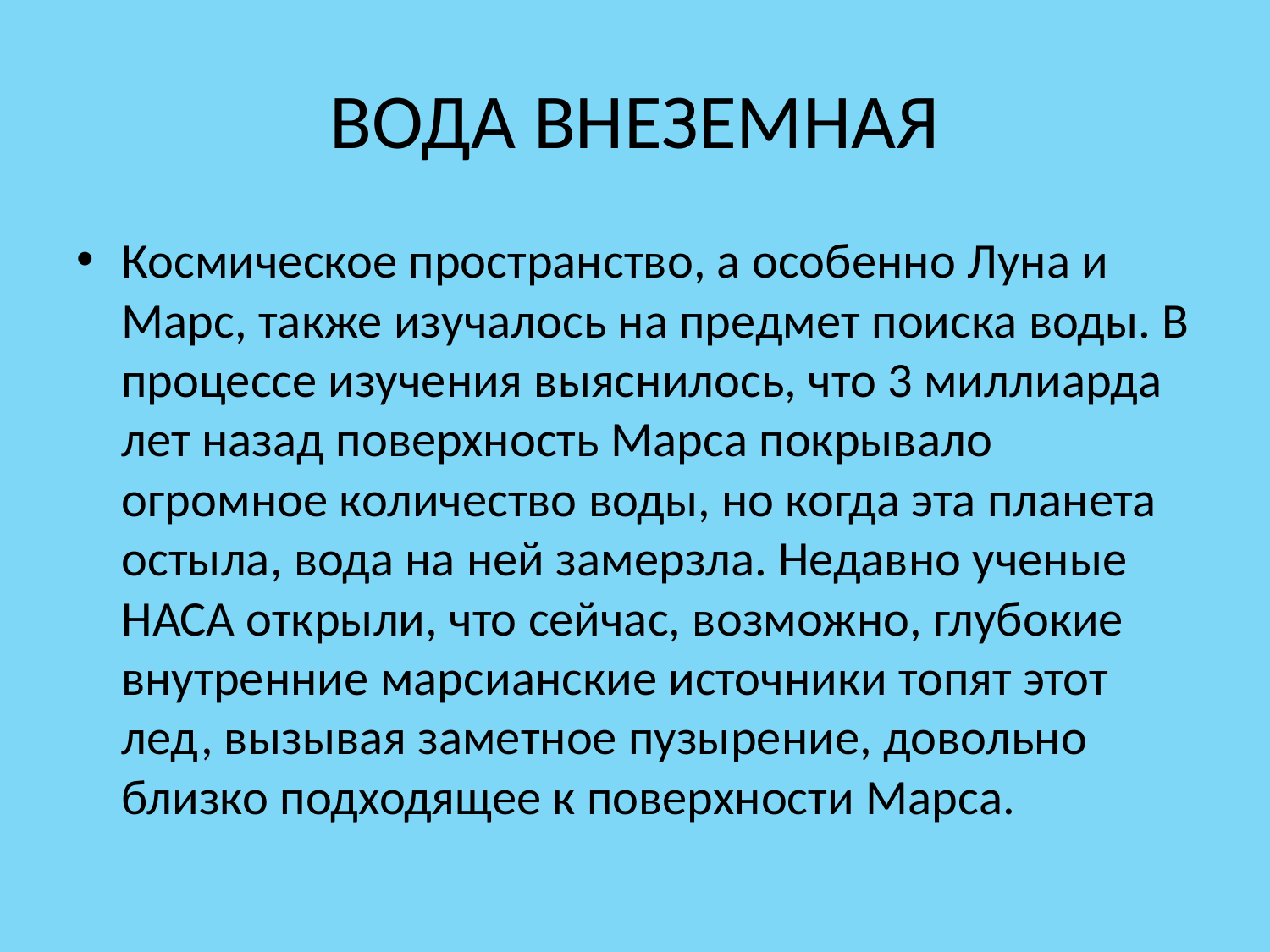

# ВОДА ВНЕЗЕМНАЯ
Космическое пространство, а особенно Луна и Марс, также изучалось на предмет поиска воды. В процессе изучения выяснилось, что 3 миллиарда лет назад поверхность Марса покрывало огромное количество воды, но когда эта планета остыла, вода на ней замерзла. Недавно ученые НАСА открыли, что сейчас, возможно, глубокие внутренние марсианские источники топят этот лед, вызывая заметное пузырение, довольно близко подходящее к поверхности Марса.